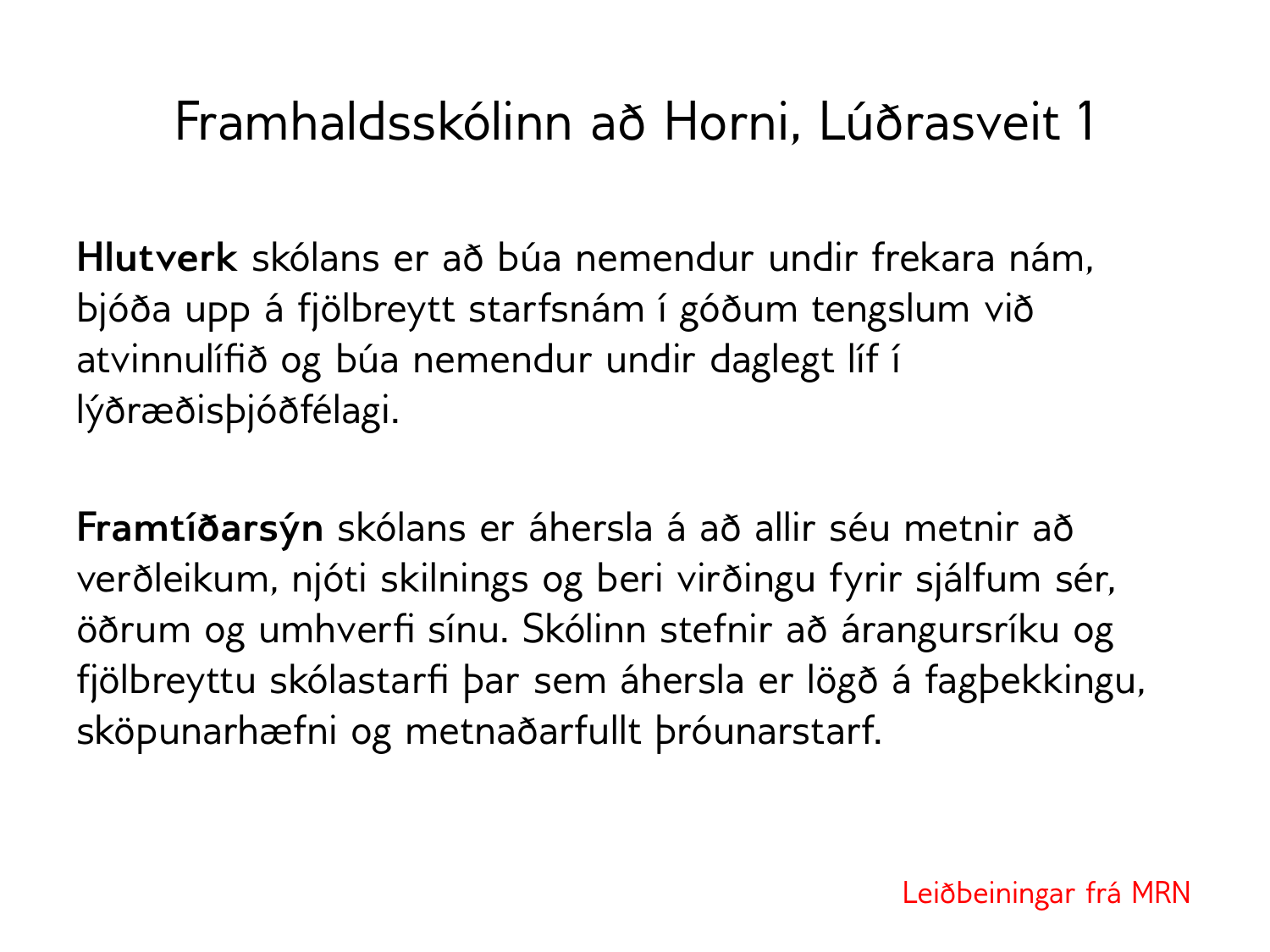

# Framhaldsskólinn að Horni, Lúðrasveit 1
Hlutverk skólans er að búa nemendur undir frekara nám, bjóða upp á fjölbreytt starfsnám í góðum tengslum við atvinnulífið og búa nemendur undir daglegt líf í lýðræðisþjóðfélagi.

Framtíðarsýn skólans er áhersla á að allir séu metnir að verðleikum, njóti skilnings og beri virðingu fyrir sjálfum sér, öðrum og umhverfi sínu. Skólinn stefnir að árangursríku og fjölbreyttu skólastarfi þar sem áhersla er lögð á fagþekkingu, sköpunarhæfni og metnaðarfullt þróunarstarf.
Leiðbeiningar frá MRN